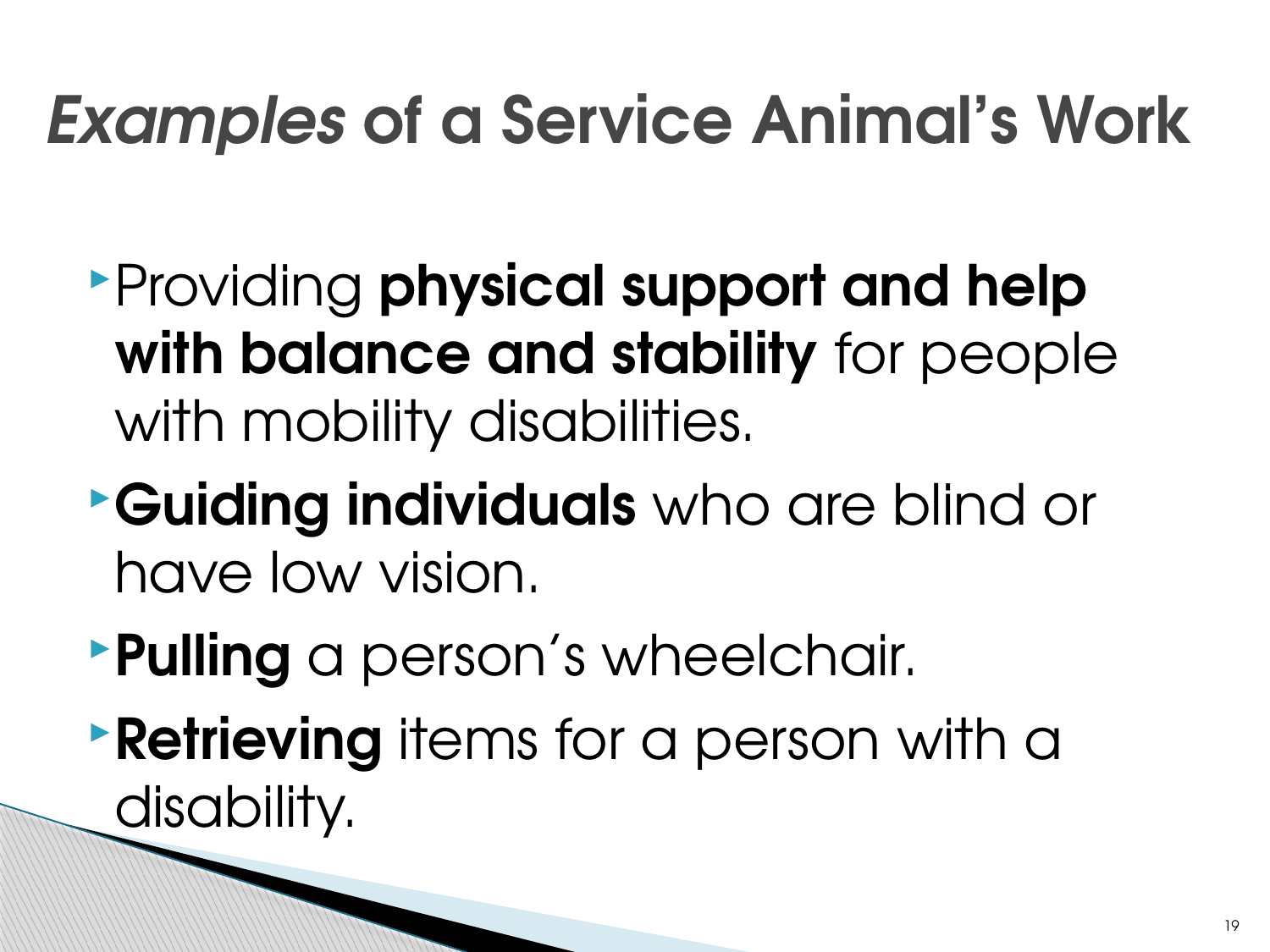

# Examples of a Service Animal’s Work
Providing physical support and help with balance and stability for people with mobility disabilities.
Guiding individuals who are blind or have low vision.
Pulling a person’s wheelchair.
Retrieving items for a person with a disability.
19